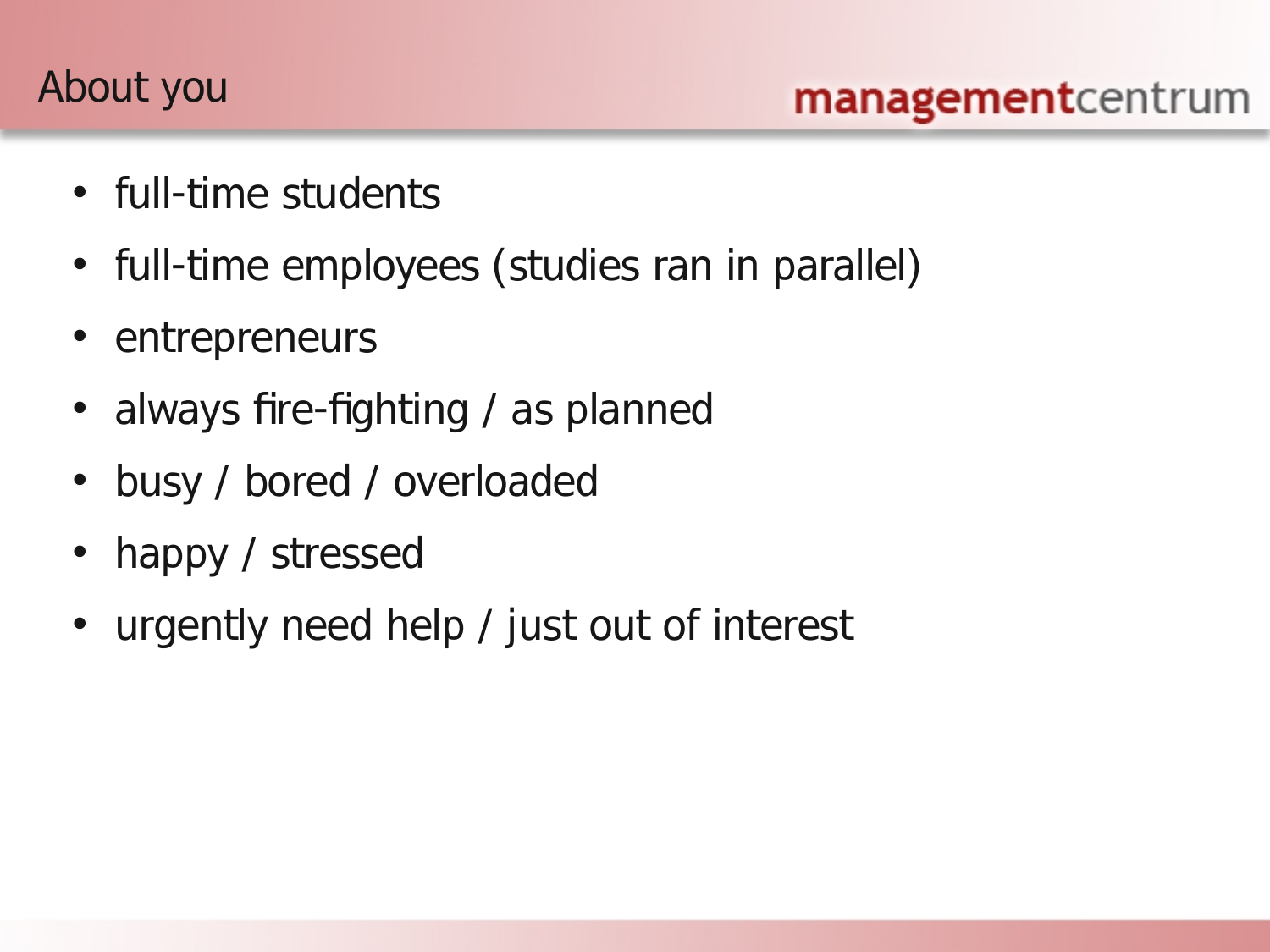

About you
 full-time students
 full-time employees (studies ran in parallel)
 entrepreneurs
 always fire-fighting / as planned
 busy / bored / overloaded
 happy / stressed
 urgently need help / just out of interest